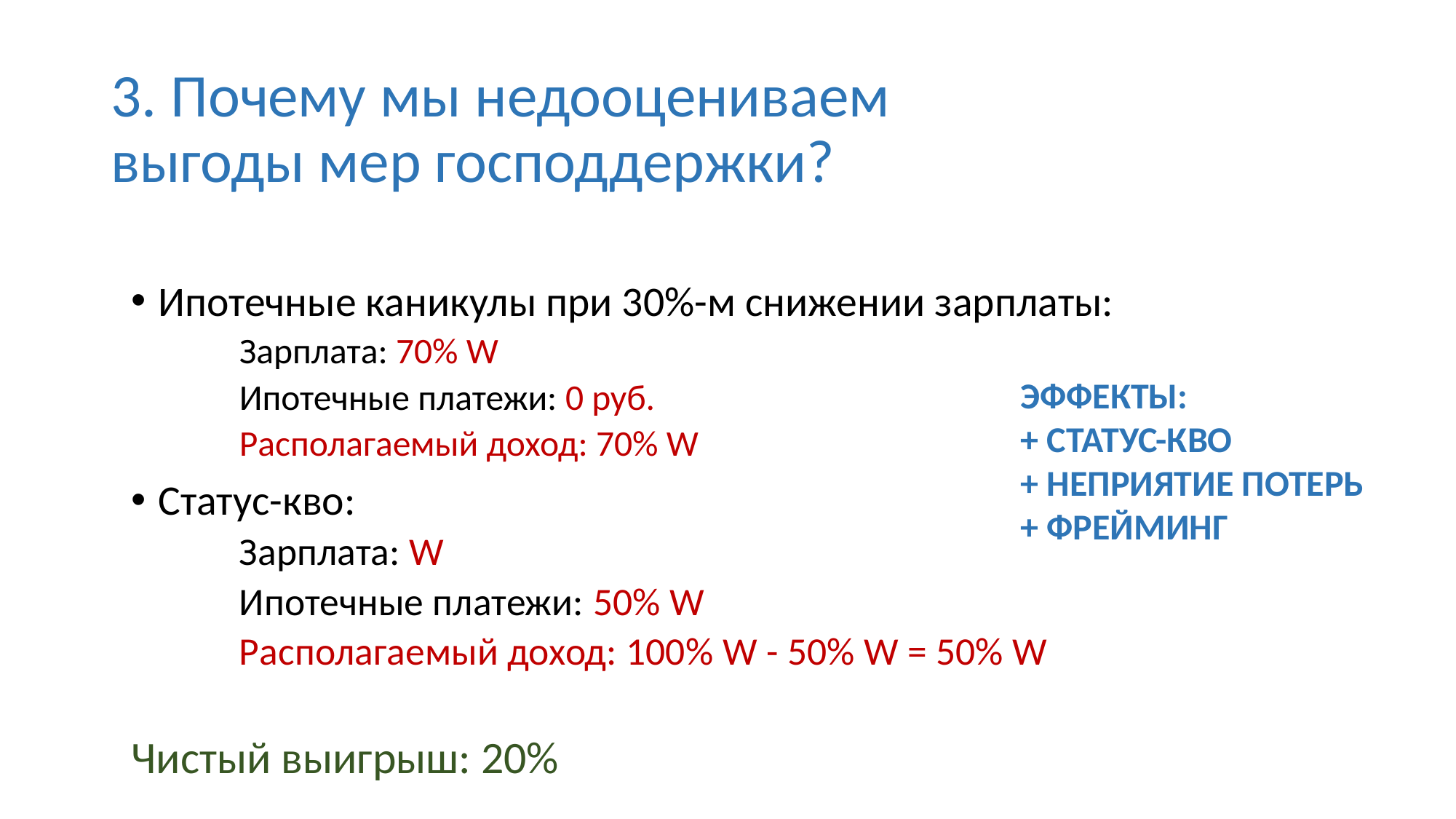

# 3. Почему мы недооцениваем выгоды мер господдержки?

Ипотечные каникулы при 30%-м снижении зарплаты:
Зарплата: 70% W
Ипотечные платежи: 0 руб.
Располагаемый доход: 70% W
Статус-кво:
Зарплата: W
Ипотечные платежи: 50% W
Располагаемый доход: 100% W - 50% W = 50% W

Чистый выигрыш: 20%

ЭФФЕКТЫ:
+ СТАТУС-КВО
+ НЕПРИЯТИЕ ПОТЕРЬ
+ ФРЕЙМИНГ